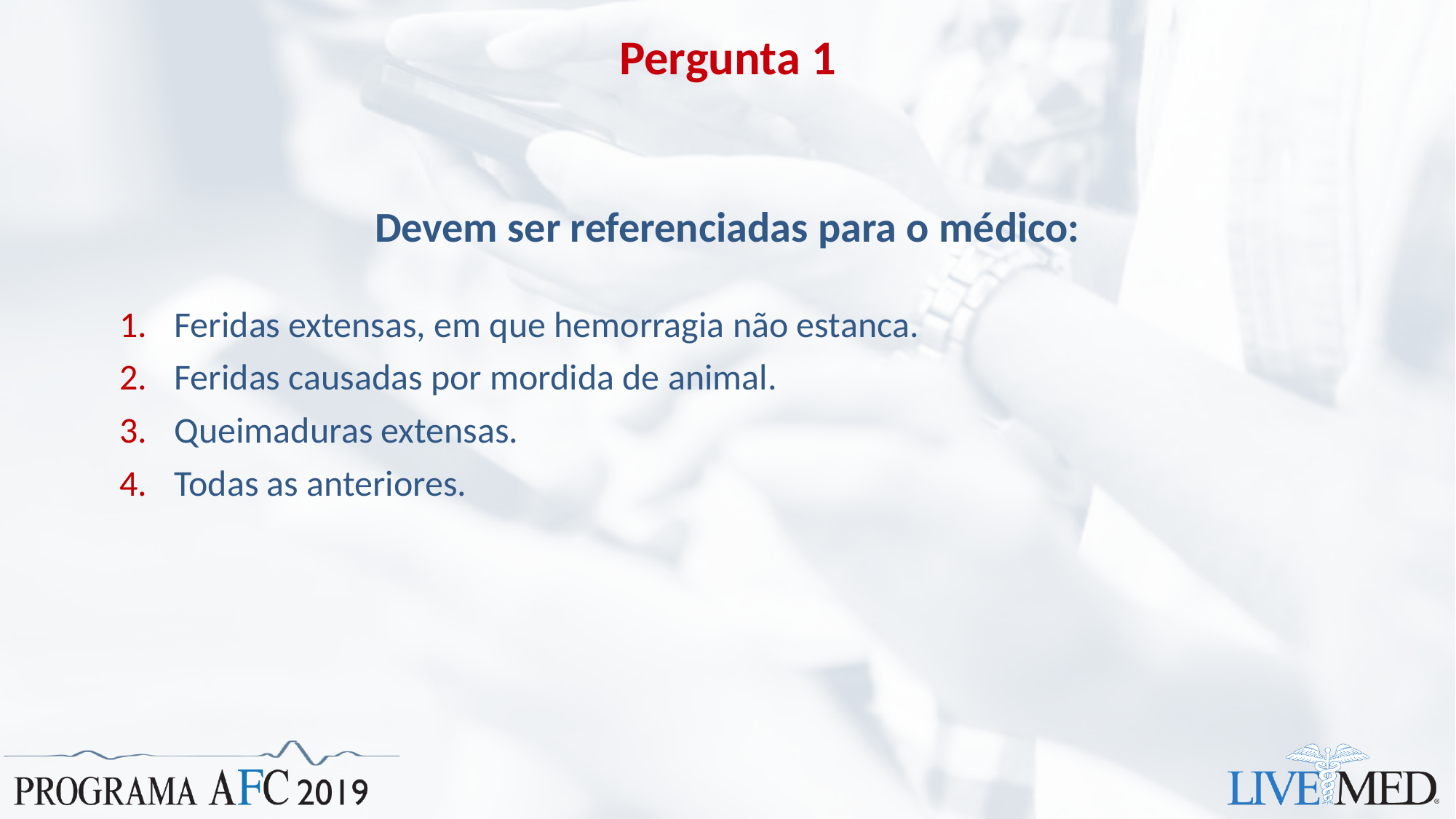

# Pergunta 1
Devem ser referenciadas para o médico:
Feridas extensas, em que hemorragia não estanca.
Feridas causadas por mordida de animal.
Queimaduras extensas.
Todas as anteriores.